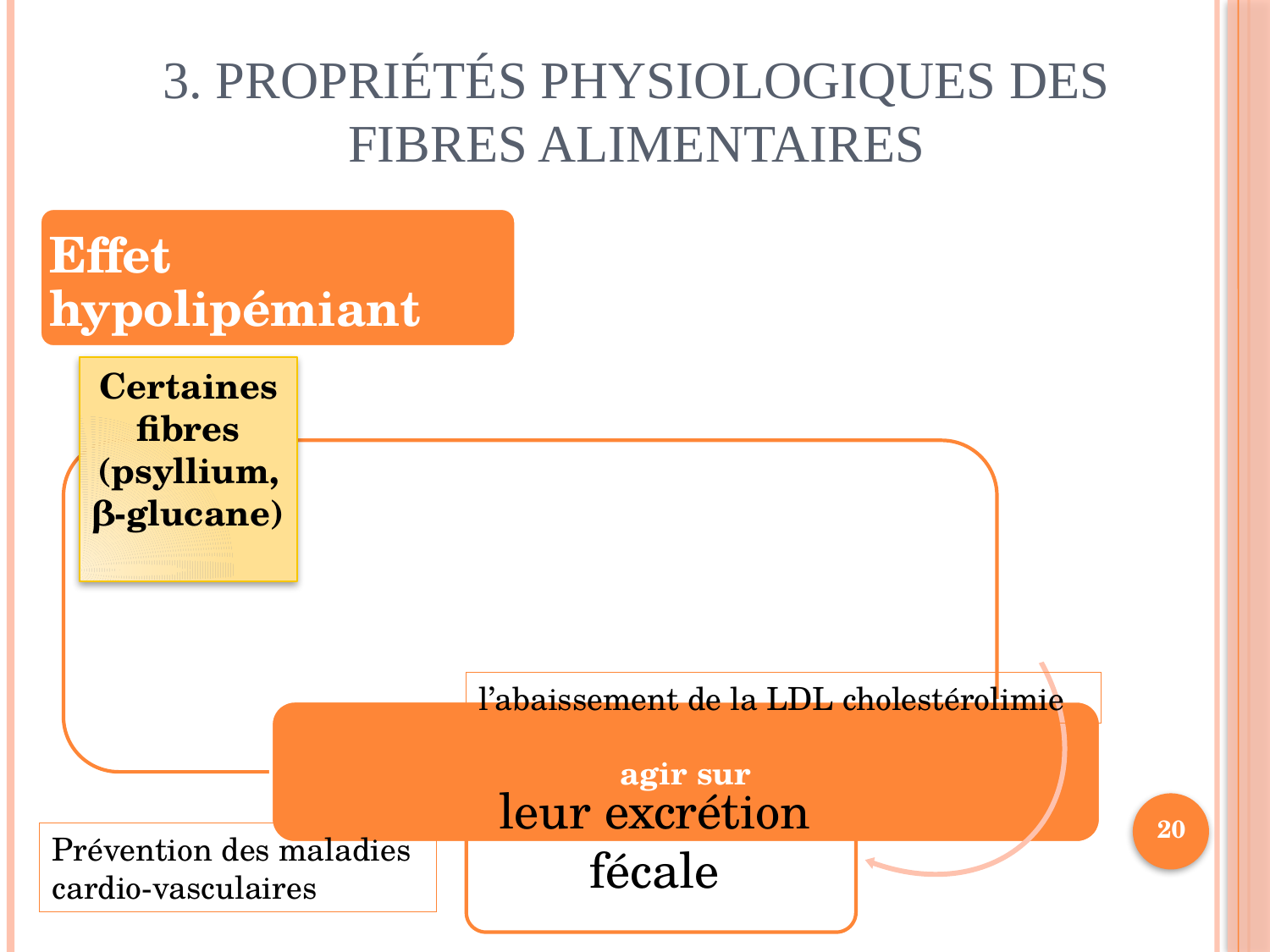

# 3. Propriétés physiologiques des fibres alimentaires
agir sur

Effet hypolipémiant
Certaines fibres (psyllium, β-glucane)

l’abaissement de la LDL cholestérolimie

leur excrétion fécale
20
Prévention des maladies cardio-vasculaires